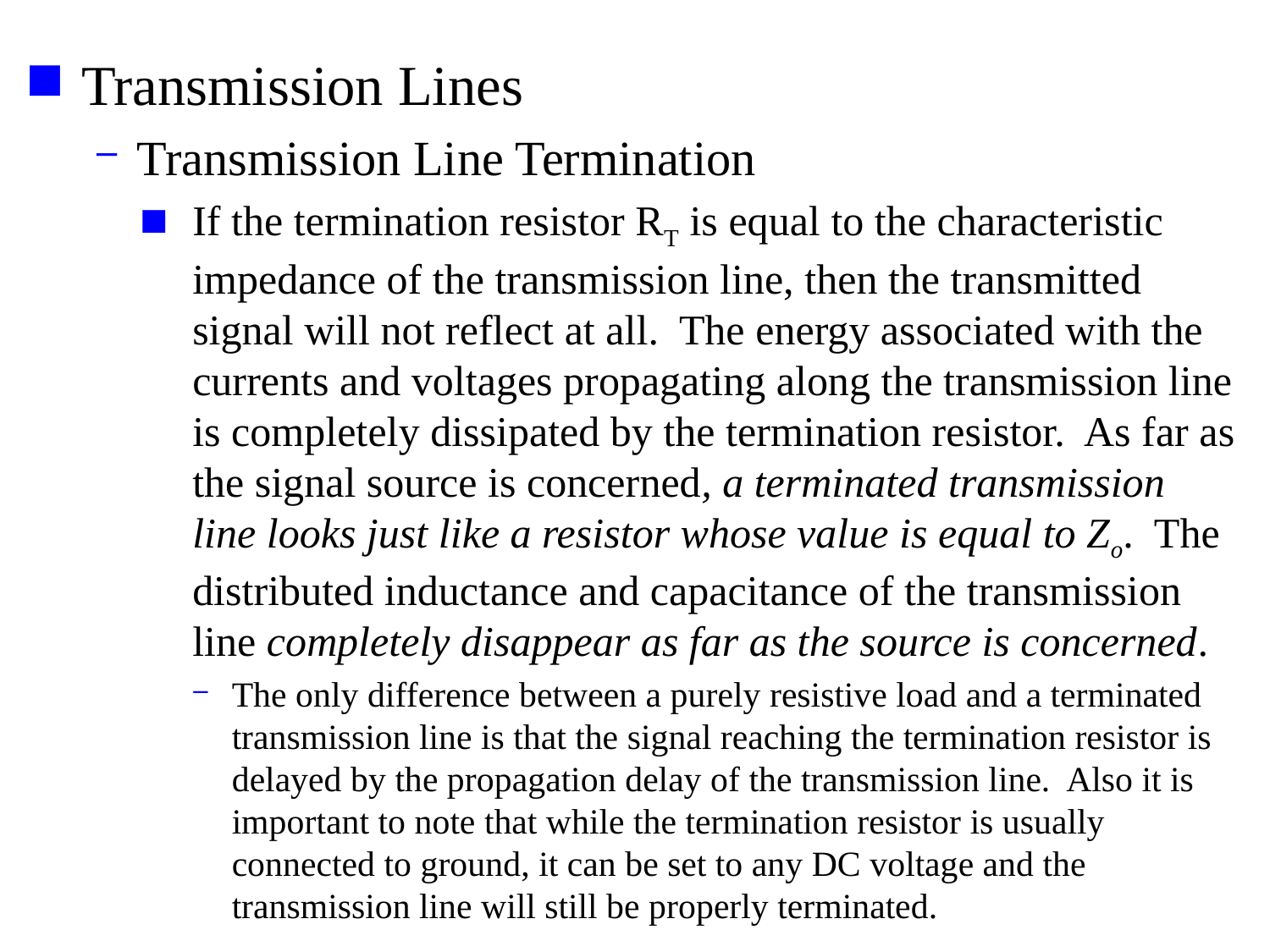

Transmission Lines
Transmission Line Termination
If the termination resistor RT is equal to the characteristic impedance of the transmission line, then the transmitted signal will not reflect at all.  The energy associated with the currents and voltages propagating along the transmission line is completely dissipated by the termination resistor.  As far as the signal source is concerned, a terminated transmission line looks just like a resistor whose value is equal to Zo.  The distributed inductance and capacitance of the transmission line completely disappear as far as the source is concerned.
The only difference between a purely resistive load and a terminated transmission line is that the signal reaching the termination resistor is delayed by the propagation delay of the transmission line.  Also it is important to note that while the termination resistor is usually connected to ground, it can be set to any DC voltage and the transmission line will still be properly terminated.